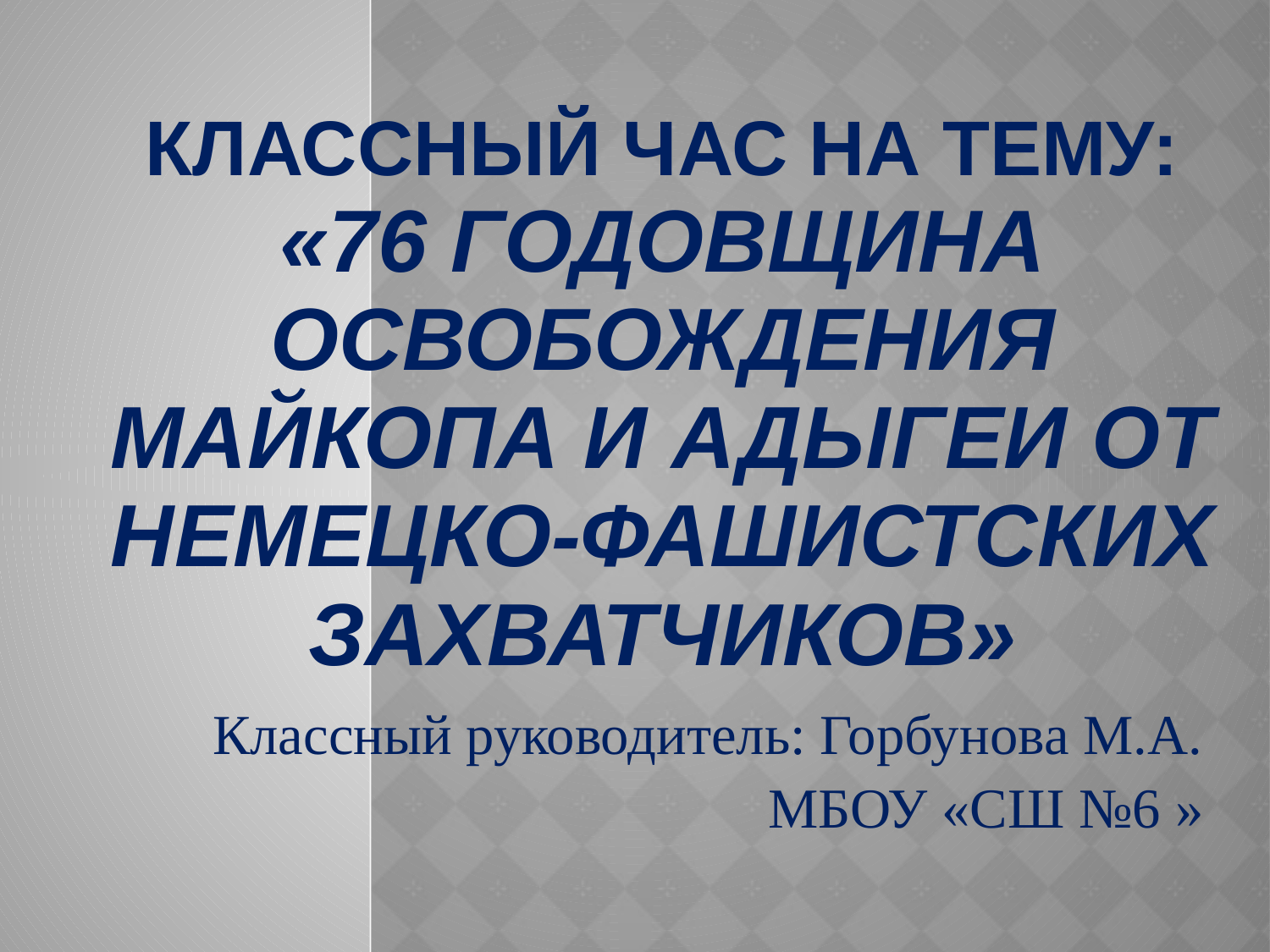

Классный час на тему: «76 годовщина Освобождения Майкопа и Адыгеи от немецко-фашистских захватчиков»
Классный руководитель: Горбунова М.А.
МБОУ «СШ №6 »